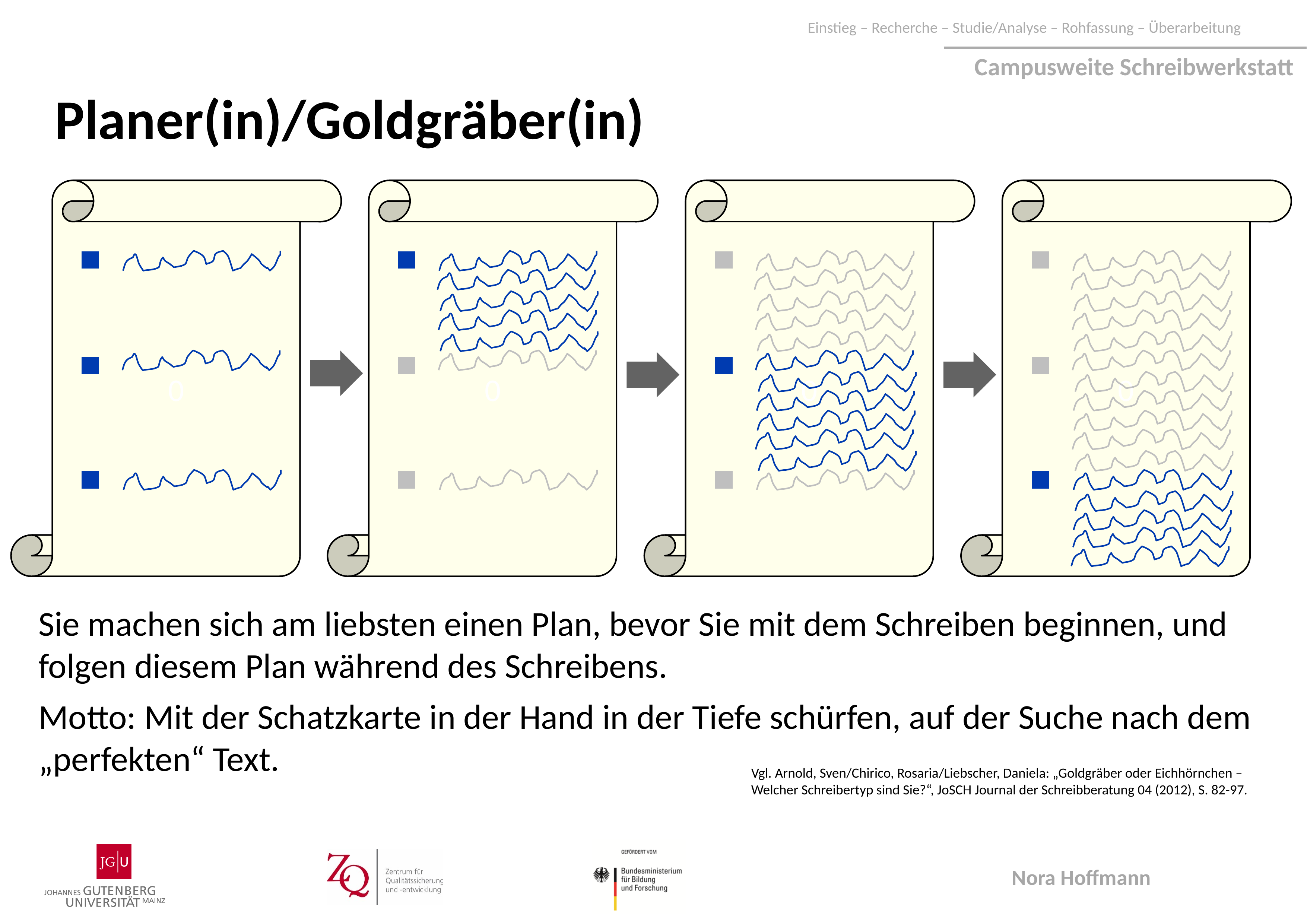

Planer(in)/Goldgräber(in)
0
0
0
0

Sie machen sich am liebsten einen Plan, bevor Sie mit dem Schreiben beginnen, und folgen diesem Plan während des Schreibens.
Motto: Mit der Schatzkarte in der Hand in der Tiefe schürfen, auf der Suche nach dem „perfekten“ Text.
Vgl. Arnold, Sven/Chirico, Rosaria/Liebscher, Daniela: „Goldgräber oder Eichhörnchen – Welcher Schreibertyp sind Sie?“, JoSCH Journal der Schreibberatung 04 (2012), S. 82-97.